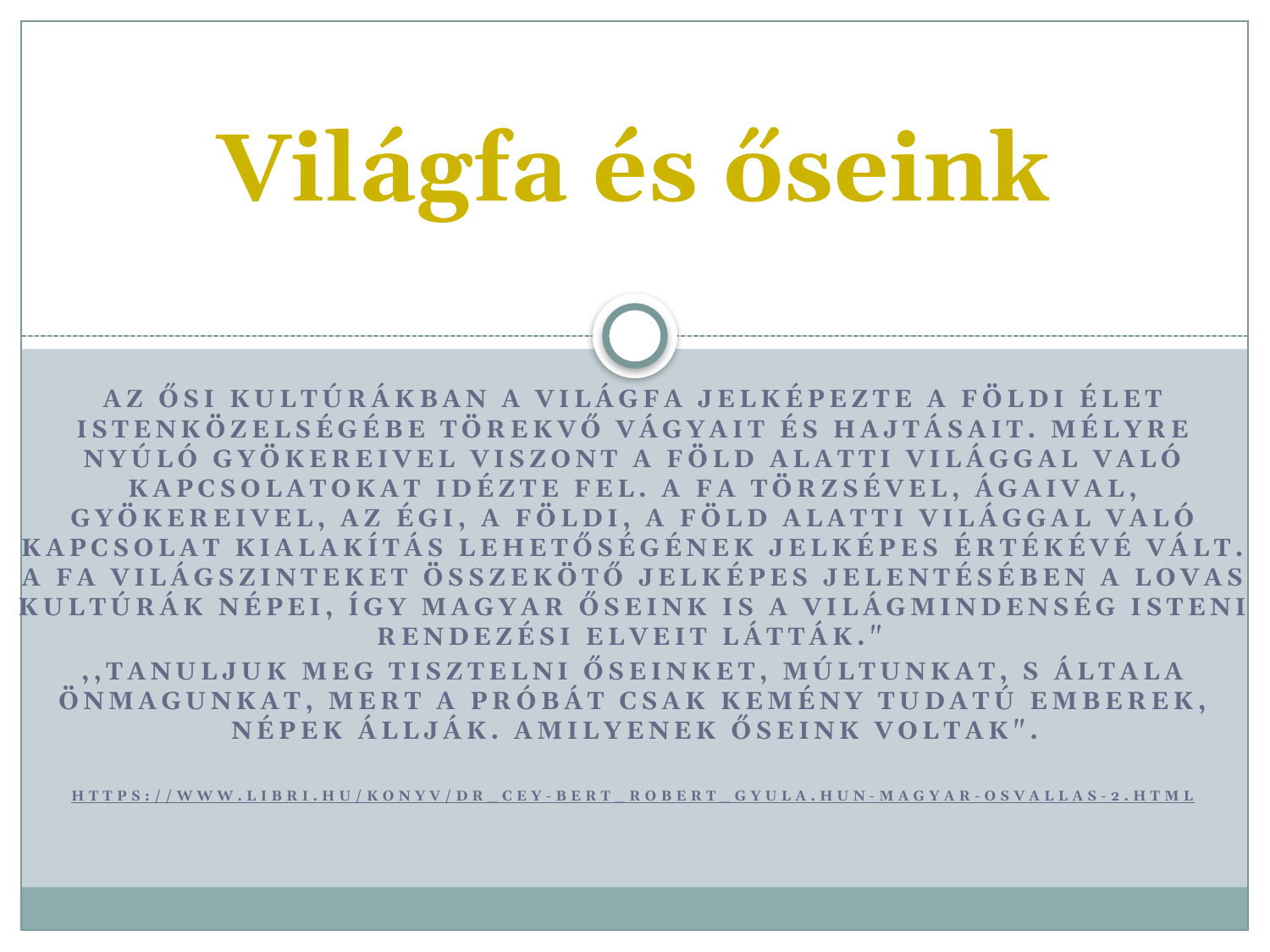

Világfa és őseink
Az ősi kultúrákban a világfa jelképezte a földi élet istenközelségébe törekvő vágyait és hajtásait. Mélyre nyúló gyökereivel viszont a föld alatti világgal való kapcsolatokat idézte fel. A fa törzsével, ágaival, gyökereivel, az égi, a földi, a föld alatti világgal való kapcsolat kialakítás lehetőségének jelképes értékévé vált. A fa világszinteket összekötő jelképes jelentésében a lovas kultúrák népei, így magyar őseink is a világmindenség isteni rendezési elveit látták."
,,tanuljuk meg tisztelni őseinket, múltunkat, s általa önmagunkat, mert a próbát csak kemény tudatú emberek, népek állják. Amilyenek őseink voltak".

https://www.libri.hu/konyv/dr_cey-bert_robert_gyula.hun-magyar-osvallas-2.html